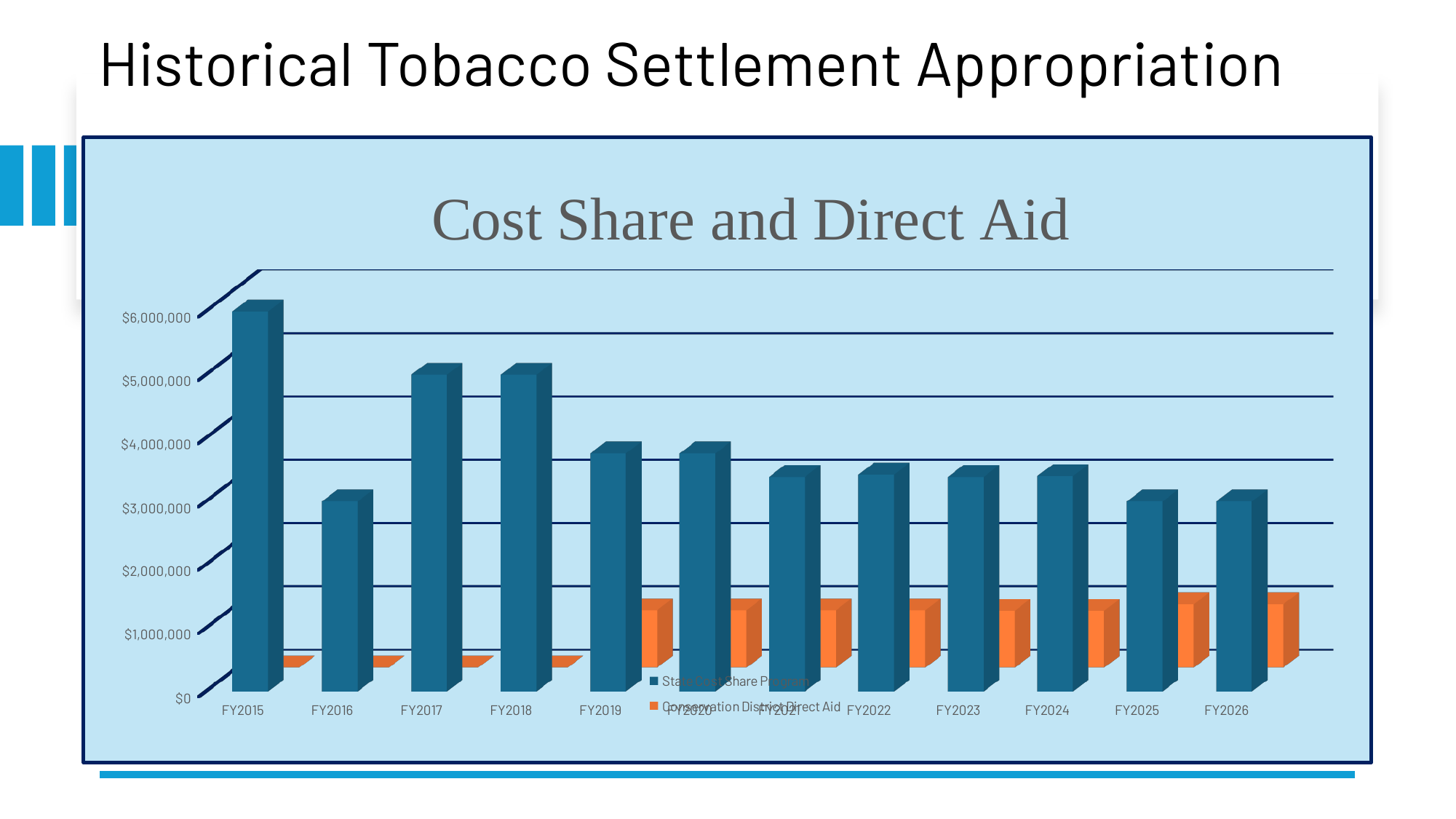

# Historical Tobacco Settlement Appropriation

[unsupported chart]